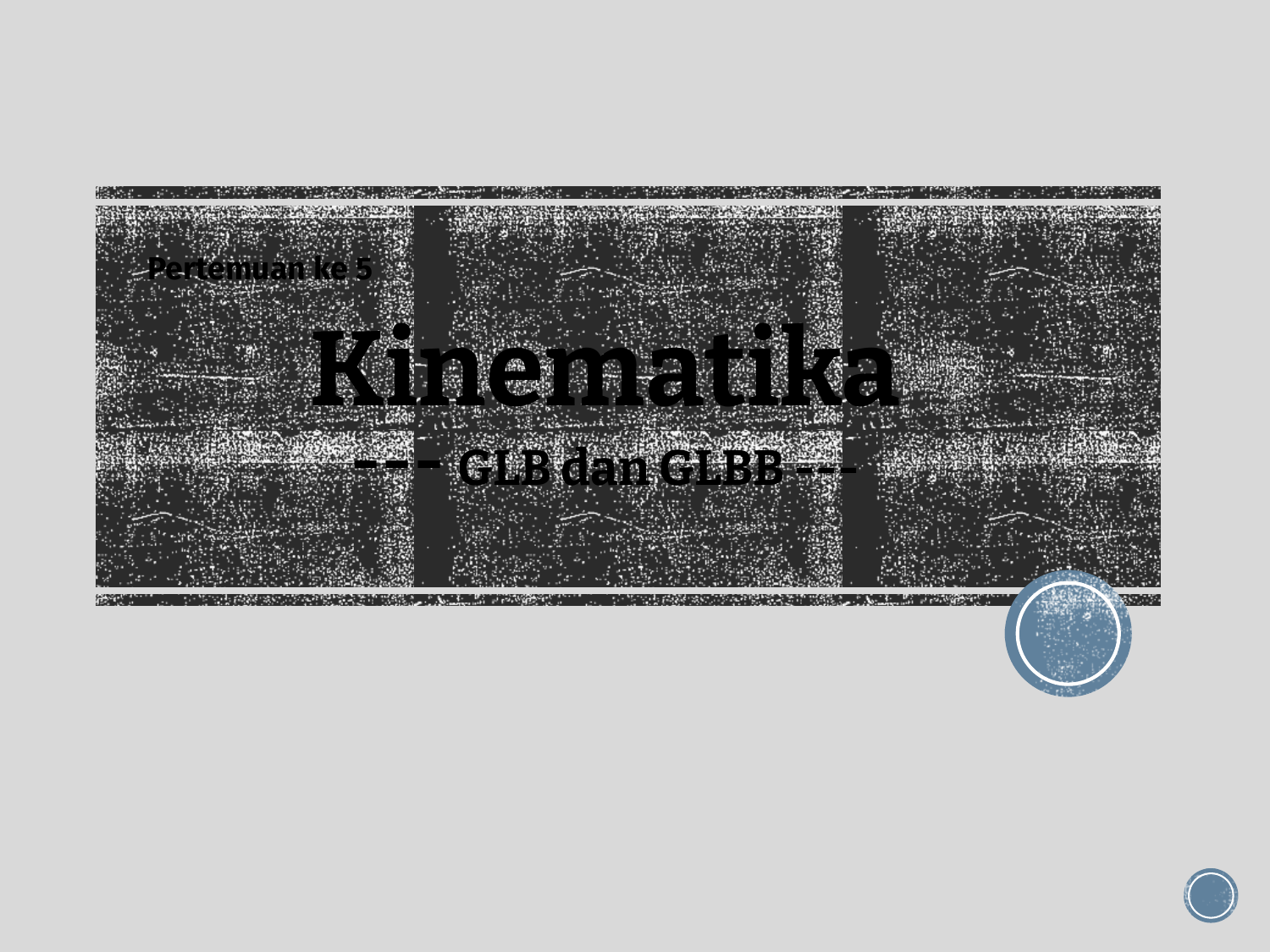

# Kinematika --- GLB dan GLBB ---
Pertemuan ke 5